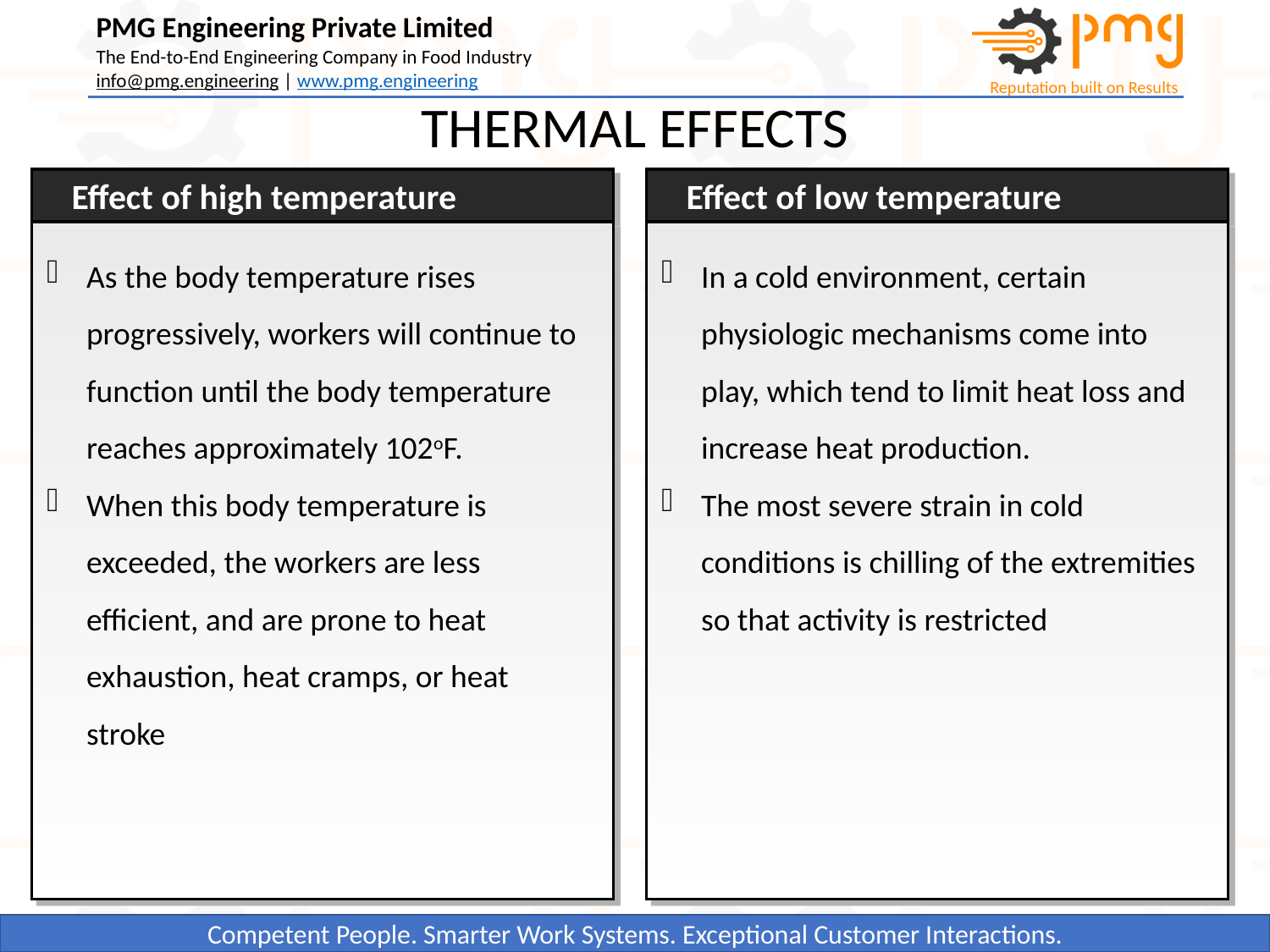

THERMAL EFFECTS
Effect of high temperature
Effect of low temperature
As the body temperature rises progressively, workers will continue to function until the body temperature reaches approximately 102oF.
When this body temperature is exceeded, the workers are less efficient, and are prone to heat exhaustion, heat cramps, or heat stroke
In a cold environment, certain physiologic mechanisms come into play, which tend to limit heat loss and increase heat production.
The most severe strain in cold conditions is chilling of the extremities so that activity is restricted